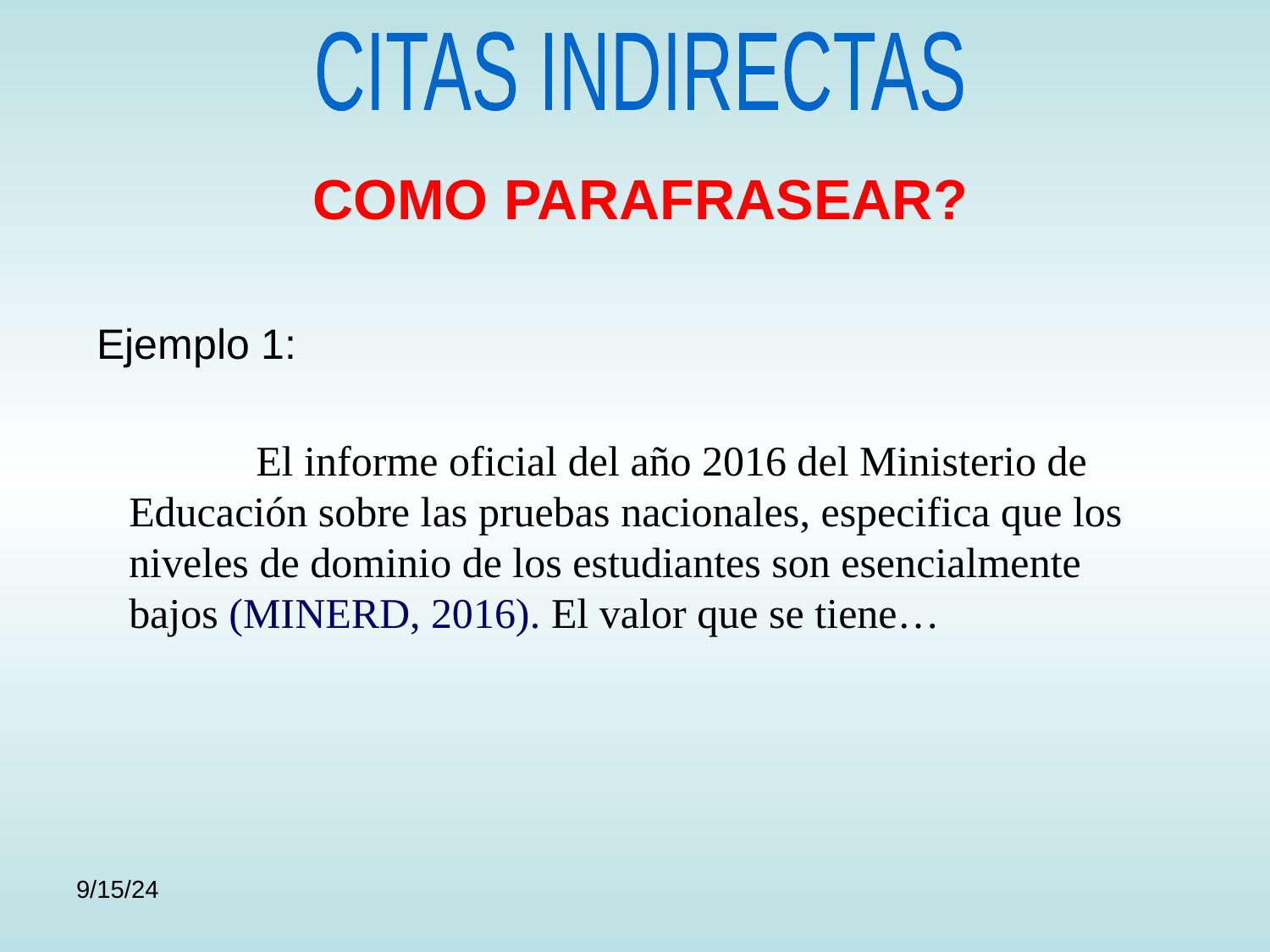

CITAS INDIRECTAS
COMO PARAFRASEAR?
Ejemplo 1:
	El informe oficial del año 2016 del Ministerio de Educación sobre las pruebas nacionales, especifica que los niveles de dominio de los estudiantes son esencialmente bajos (MINERD, 2016). El valor que se tiene…
9/15/24